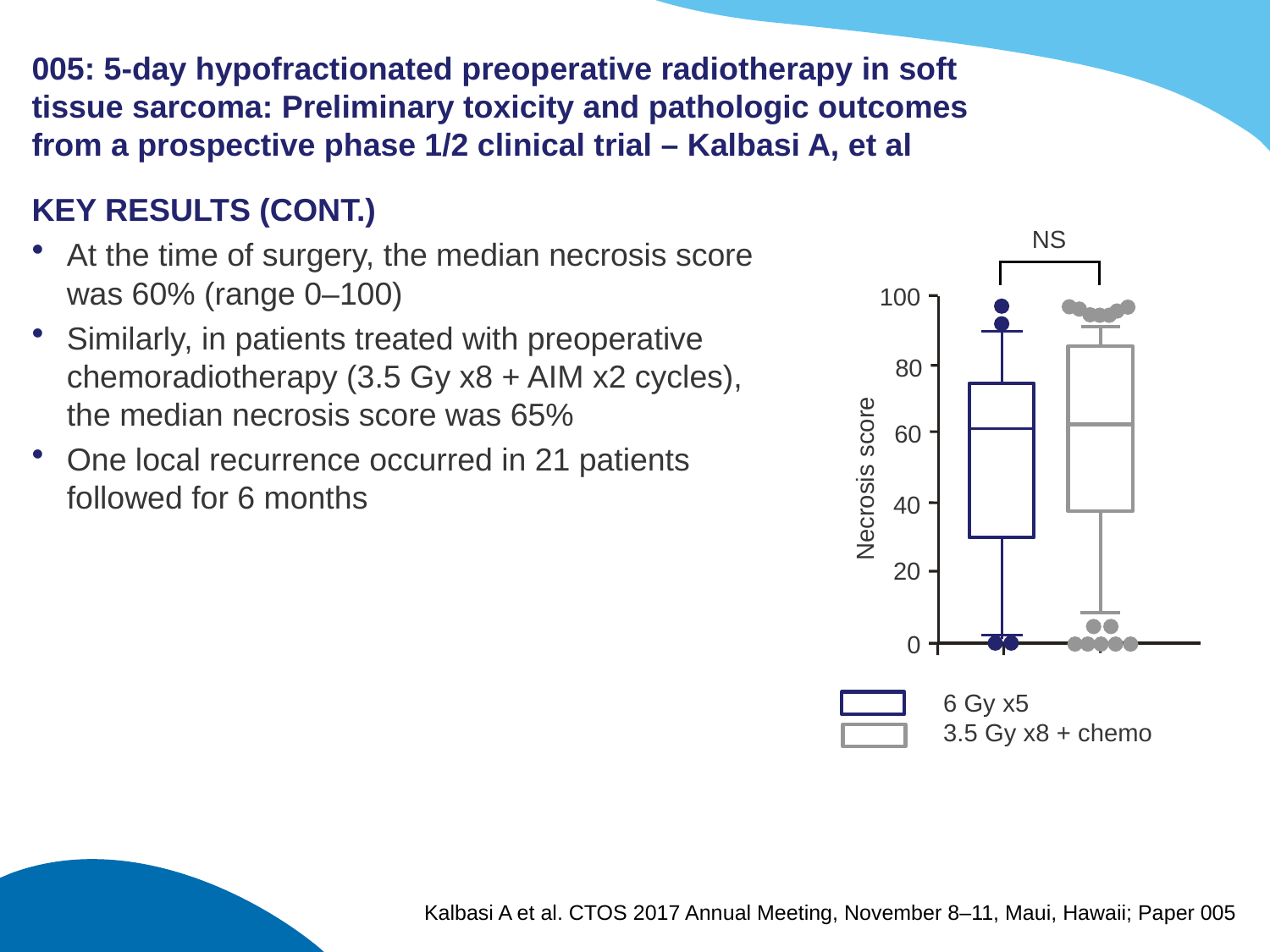

# 005: 5-day hypofractionated preoperative radiotherapy in soft tissue sarcoma: Preliminary toxicity and pathologic outcomes from a prospective phase 1/2 clinical trial – Kalbasi A, et al
KEY RESULTS (CONT.)
At the time of surgery, the median necrosis score
was 60% (range 0–100)
Similarly, in patients treated with preoperative
chemoradiotherapy (3.5 Gy x8 + AIM x2 cycles),
the median necrosis score was 65%
One local recurrence occurred in 21 patients followed for 6 months
NS
100

80

60

Necrosis score
40

20

0

6 Gy x5
3.5 Gy x8 + chemo

Kalbasi A et al. CTOS 2017 Annual Meeting, November 8–11, Maui, Hawaii; Paper 005